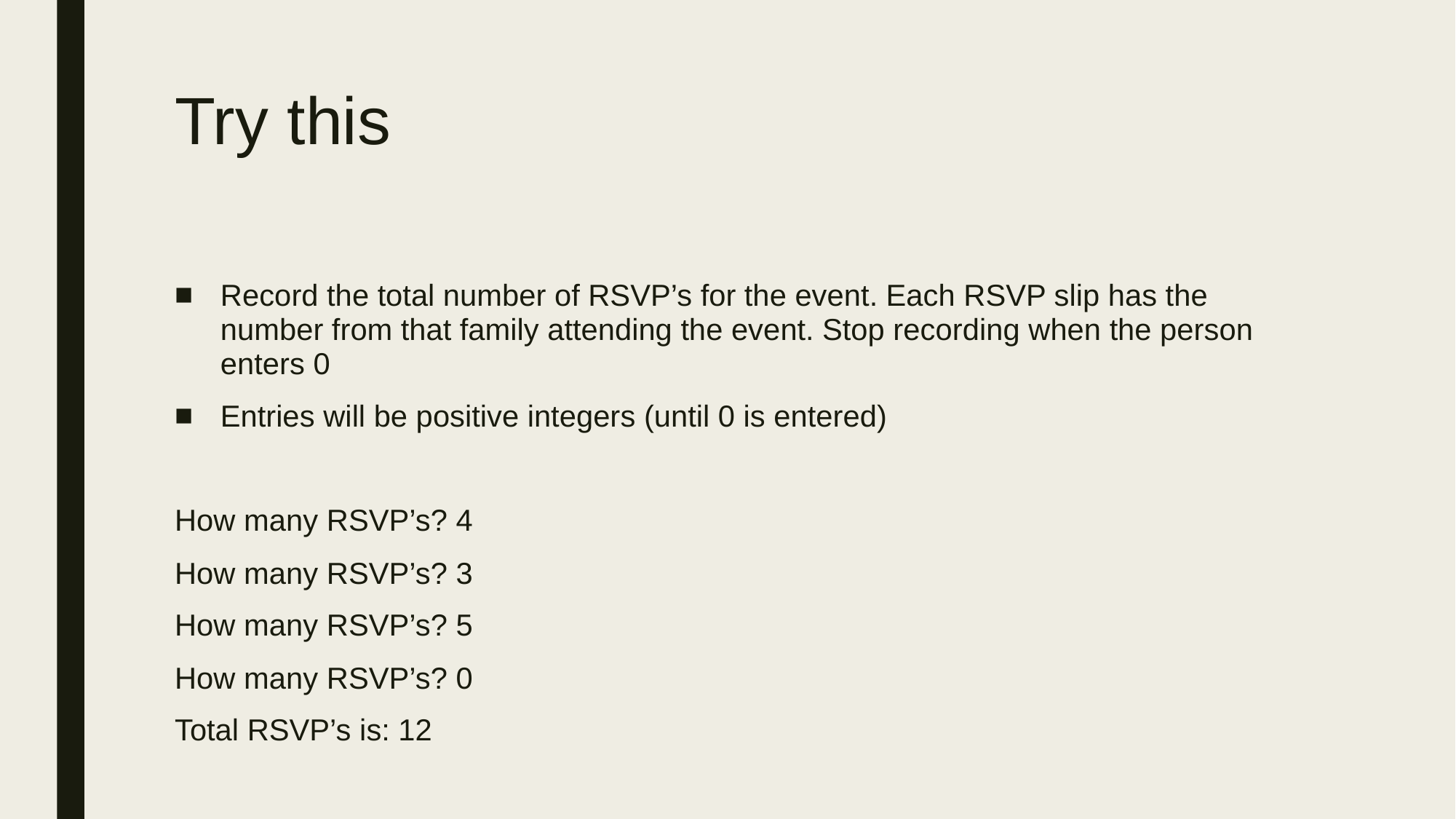

# Try this
Record the total number of RSVP’s for the event. Each RSVP slip has the number from that family attending the event. Stop recording when the person enters 0
Entries will be positive integers (until 0 is entered)

How many RSVP’s? 4
How many RSVP’s? 3
How many RSVP’s? 5
How many RSVP’s? 0
Total RSVP’s is: 12